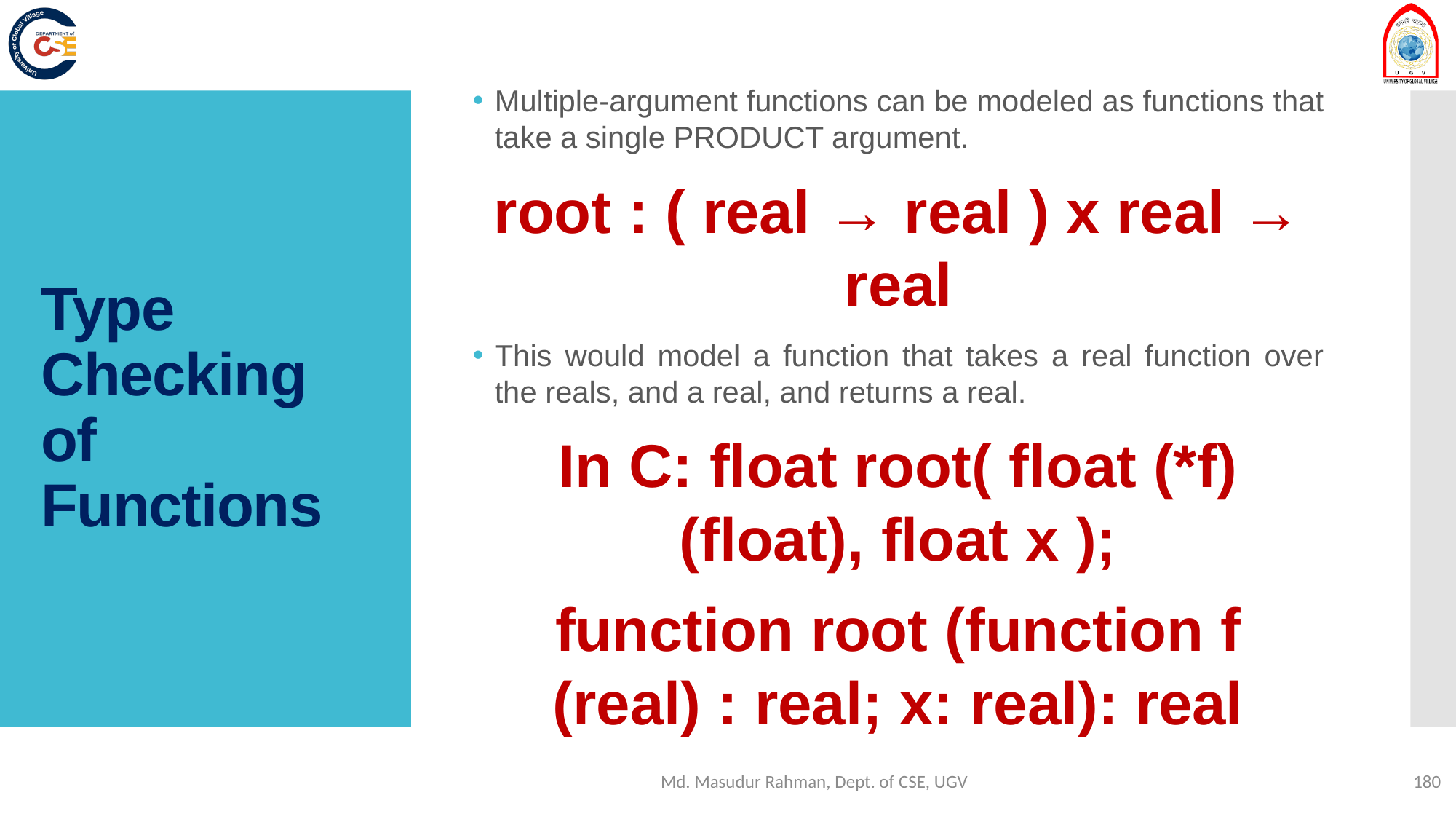

Multiple-argument functions can be modeled as functions that take a single PRODUCT argument.
root : ( real → real ) x real → real
This would model a function that takes a real function over the reals, and a real, and returns a real.
In C: float root( float (*f)(float), float x );
function root (function f (real) : real; x: real): real
# Type Checking of Functions
Md. Masudur Rahman, Dept. of CSE, UGV
180